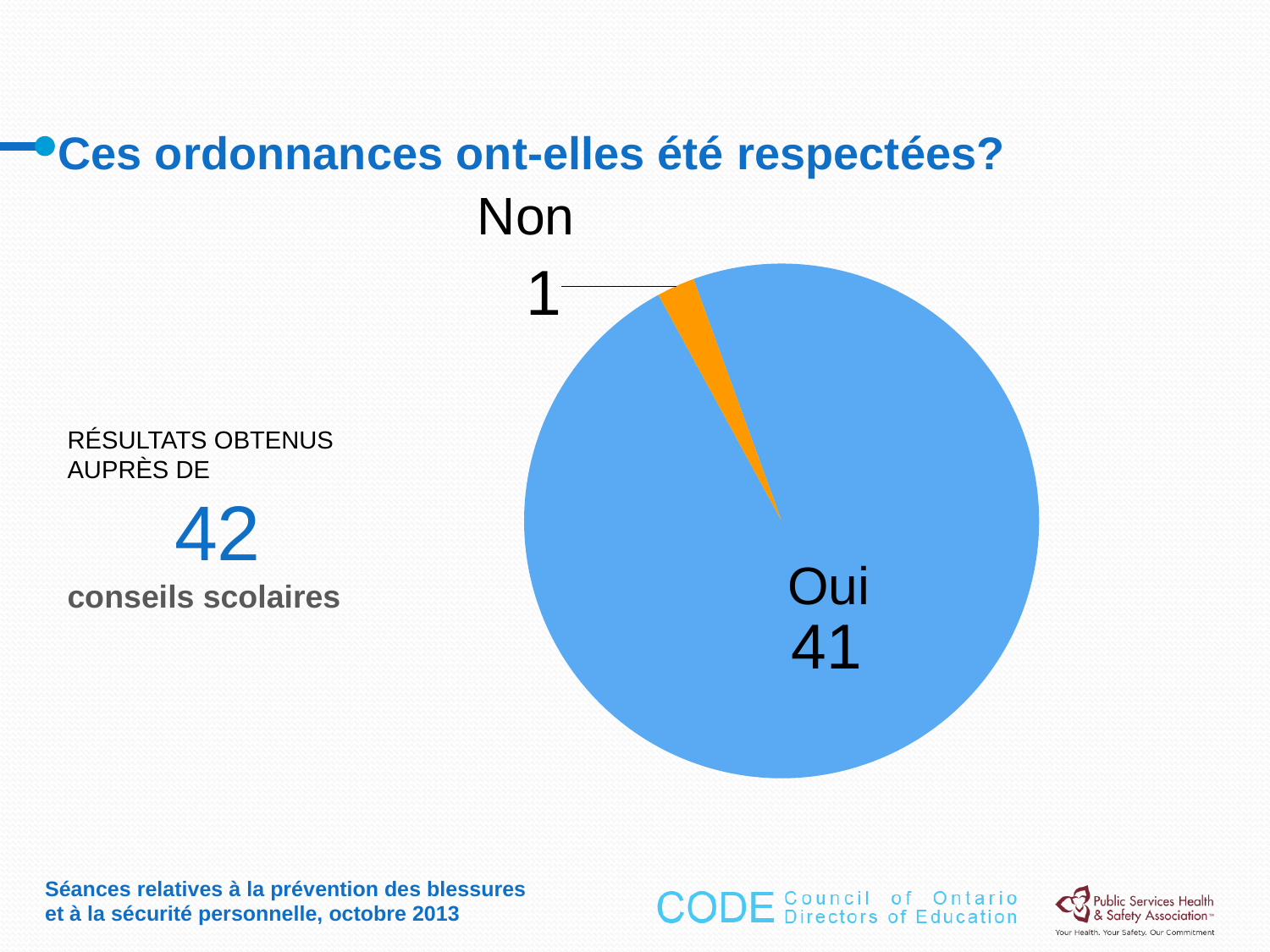

# Ces ordonnances ont-elles été respectées?

Non

### Chart

| Category | Sales |
|---|---|
|  | 41.0 |
|  | 1.0 |
Résultats obtenus auprès de
42
conseils scolaires
Oui
Séances relatives à la prévention des blessures et à la sécurité personnelle, octobre 2013